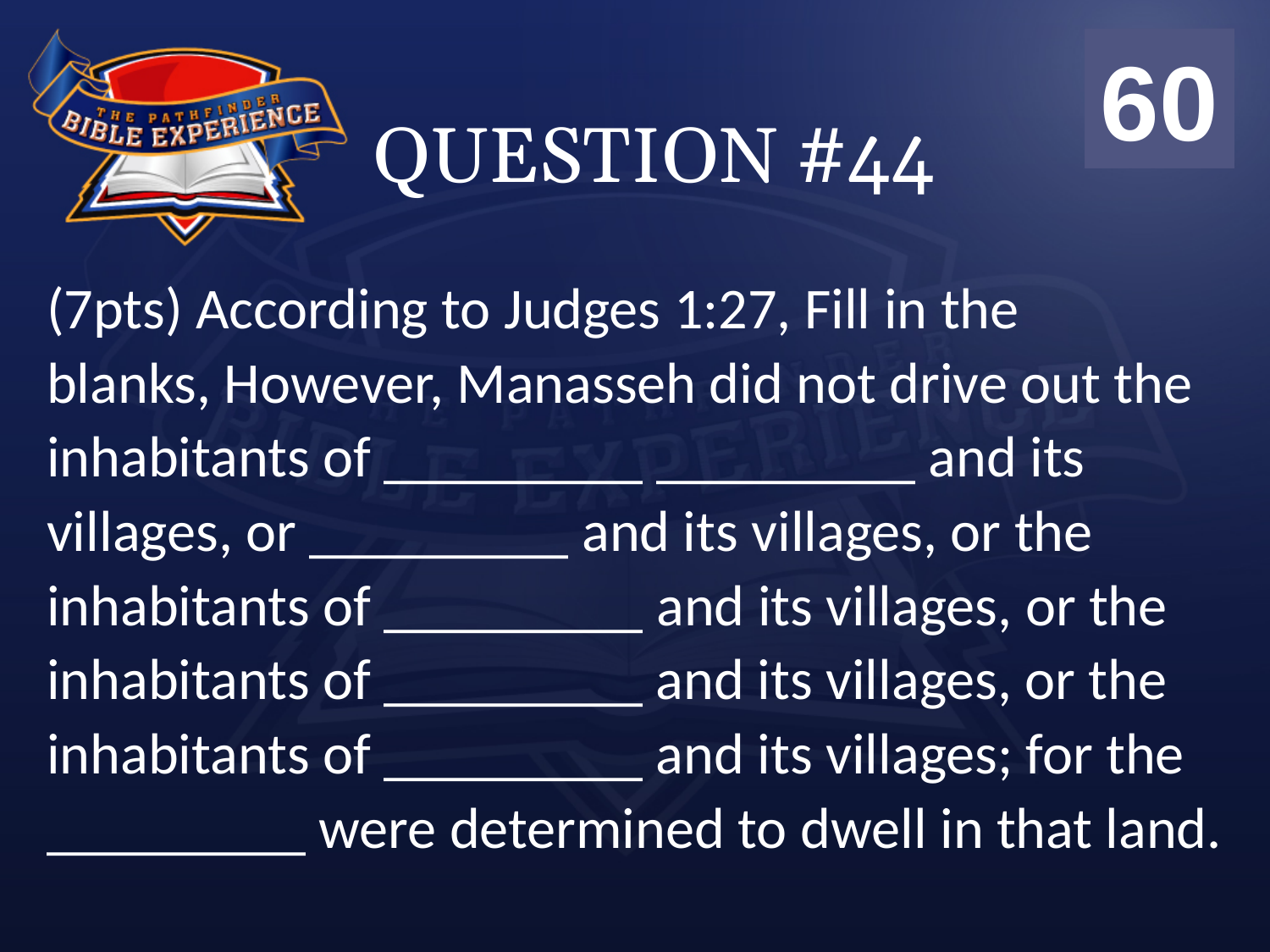

00
01
02
03
04
05
06
07
08
09
10
11
12
13
14
15
16
17
18
19
20
21
22
23
24
25
26
27
28
29
30
31
32
33
34
35
36
37
38
39
40
41
42
43
44
45
46
47
48
49
50
51
52
53
54
55
56
57
58
59
60
# QUESTION #44
(7pts) According to Judges 1:27, Fill in the blanks, However, Manasseh did not drive out the inhabitants of _________ _________ and its villages, or _________ and its villages, or the inhabitants of _________ and its villages, or the inhabitants of _________ and its villages, or the inhabitants of _________ and its villages; for the _________ were determined to dwell in that land.